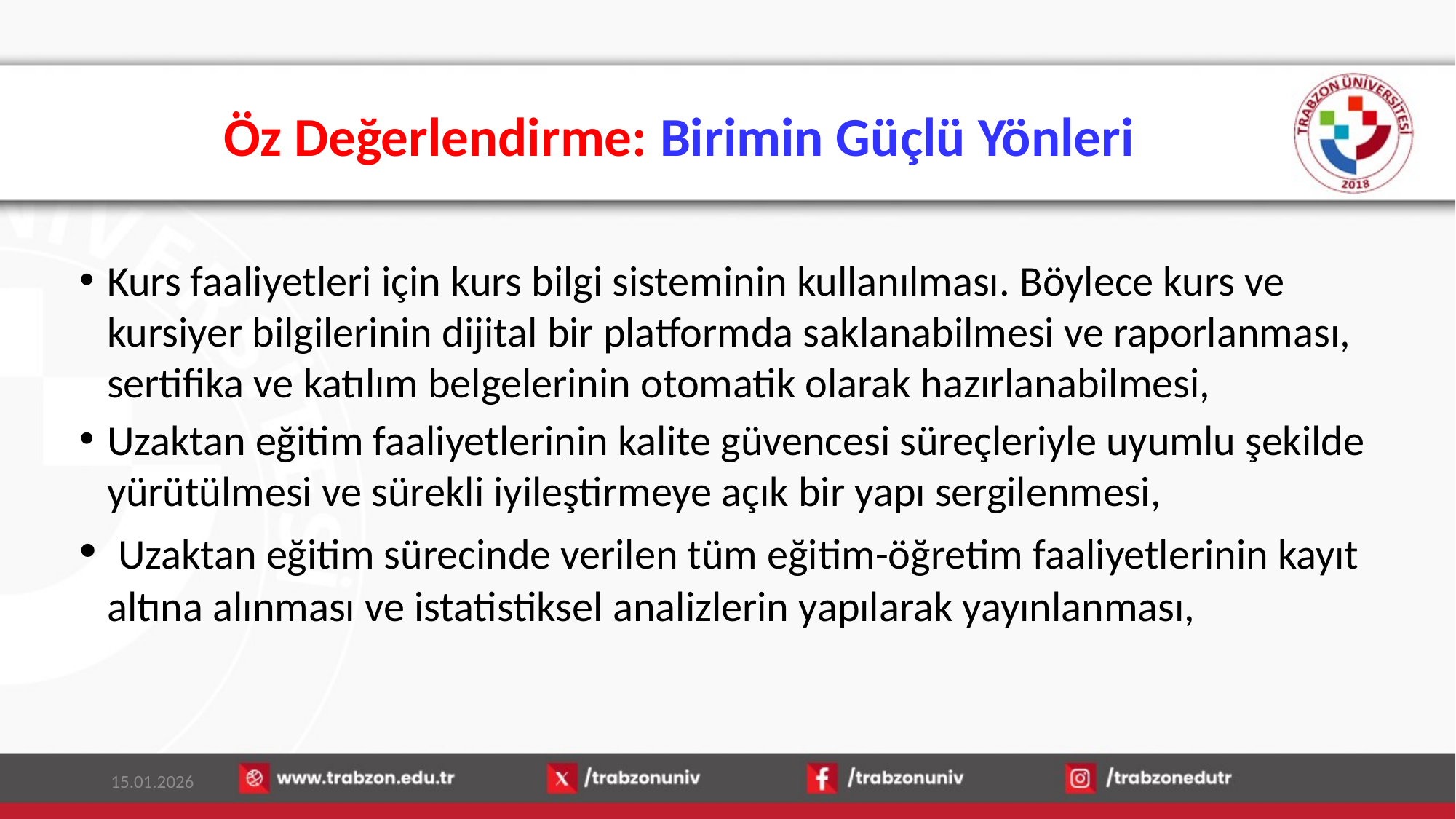

# Öz Değerlendirme: Birimin Güçlü Yönleri
Kurs faaliyetleri için kurs bilgi sisteminin kullanılması. Böylece kurs ve kursiyer bilgilerinin dijital bir platformda saklanabilmesi ve raporlanması, sertifika ve katılım belgelerinin otomatik olarak hazırlanabilmesi,
Uzaktan eğitim faaliyetlerinin kalite güvencesi süreçleriyle uyumlu şekilde yürütülmesi ve sürekli iyileştirmeye açık bir yapı sergilenmesi,
 Uzaktan eğitim sürecinde verilen tüm eğitim-öğretim faaliyetlerinin kayıt altına alınması ve istatistiksel analizlerin yapılarak yayınlanması,

15.01.2026
52